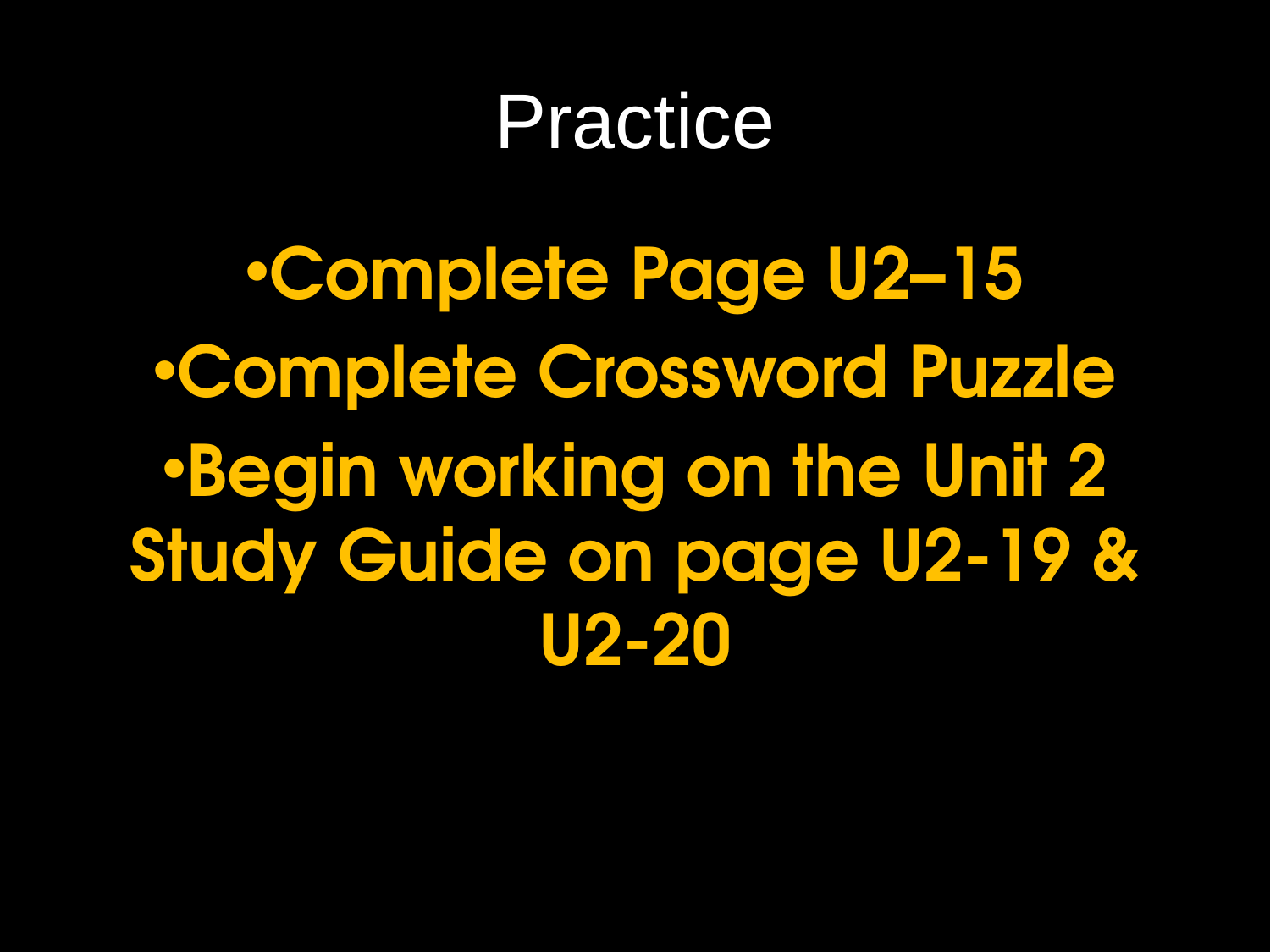

# Practice
Complete Page U2–15
Complete Crossword Puzzle
Begin working on the Unit 2 Study Guide on page U2-19 & U2-20